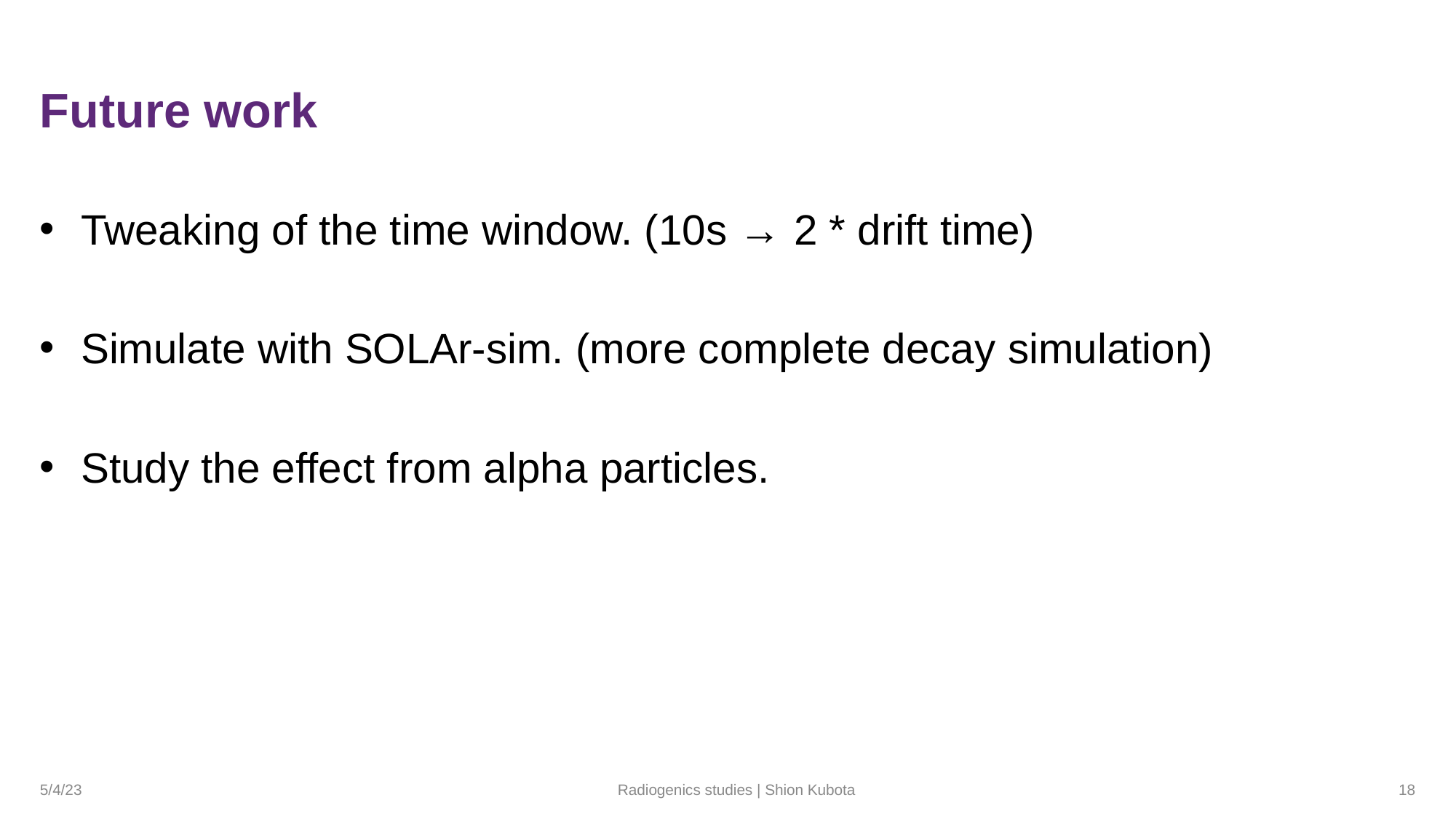

# Future work
Tweaking of the time window. (10s → 2 * drift time)

Simulate with SOLAr-sim. (more complete decay simulation)

Study the effect from alpha particles.

5/4/23
Radiogenics studies | Shion Kubota
18